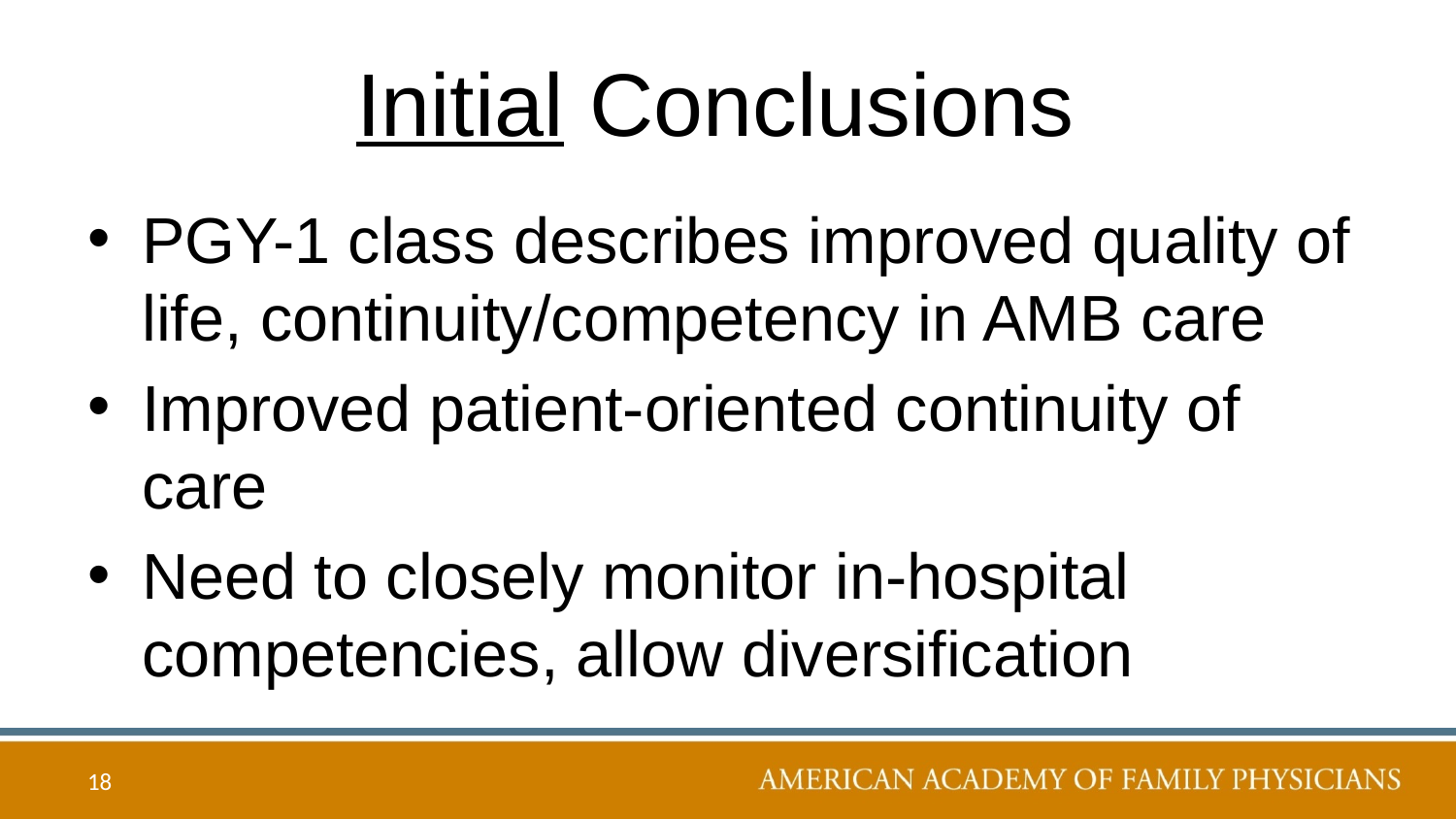

# Initial Conclusions
PGY-1 class describes improved quality of life, continuity/competency in AMB care
Improved patient-oriented continuity of care
Need to closely monitor in-hospital competencies, allow diversification

18